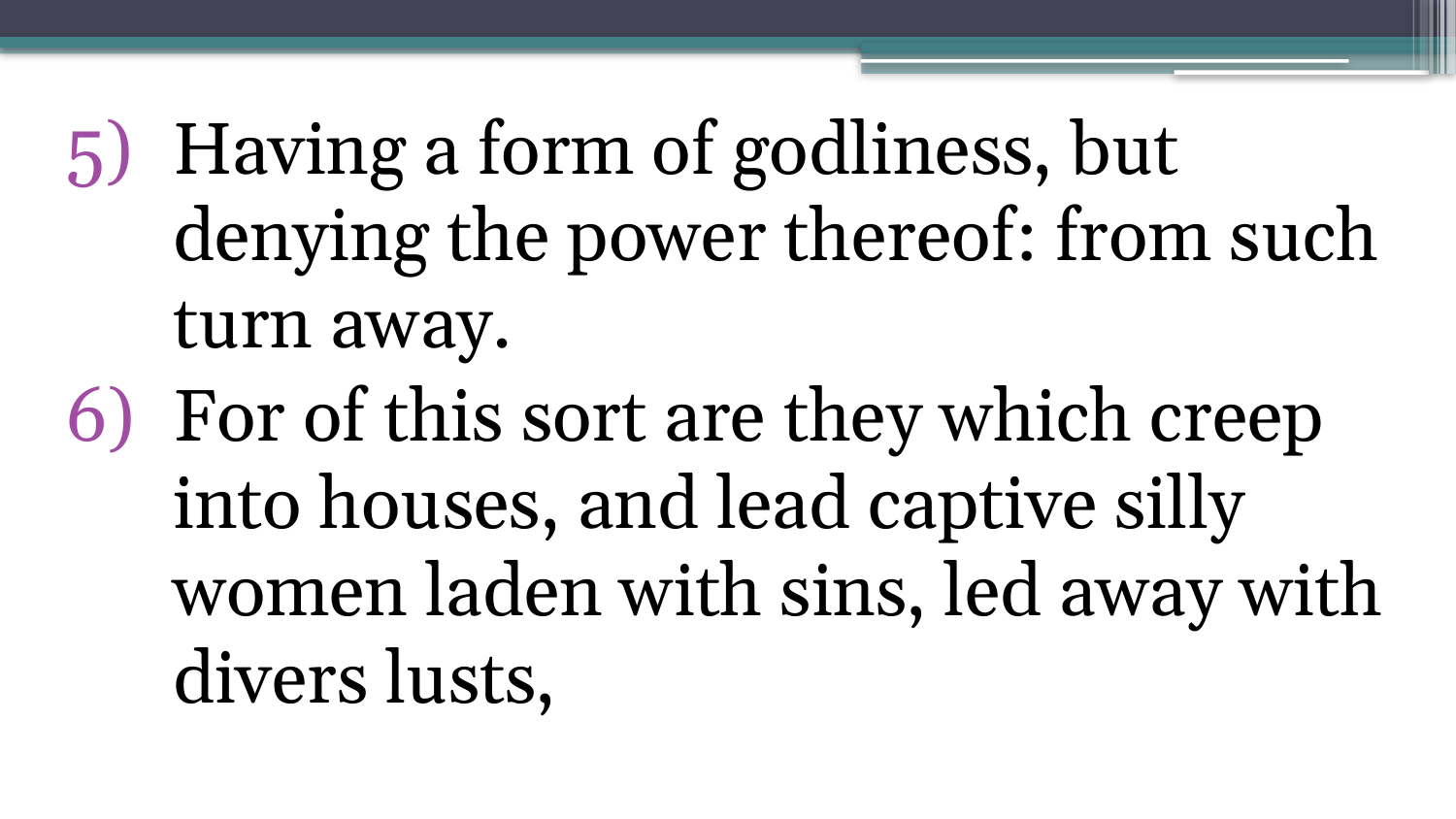

Having a form of godliness, but denying the power thereof: from such turn away.
For of this sort are they which creep into houses, and lead captive silly women laden with sins, led away with divers lusts,